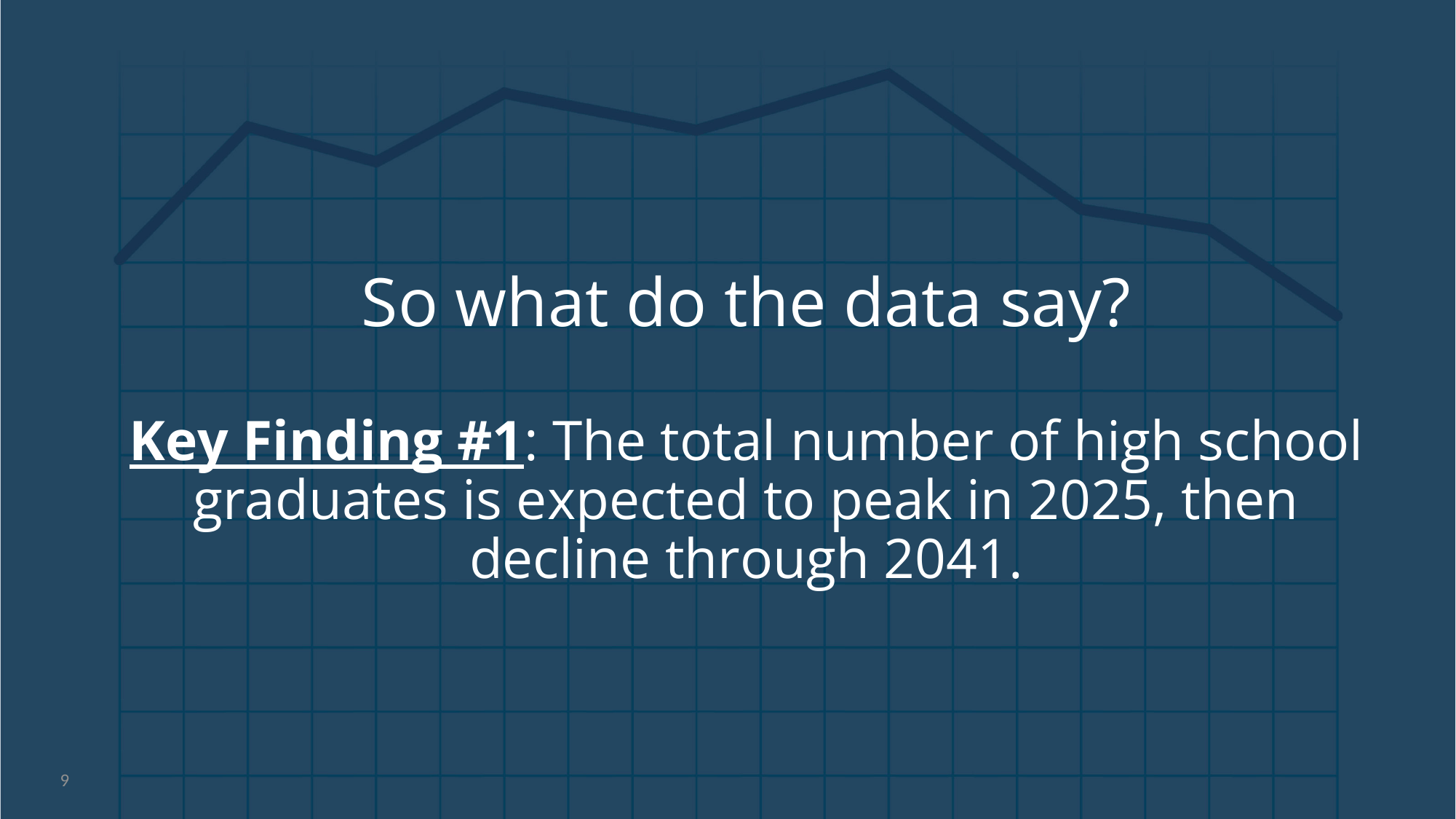

# So what do the data say? Key Finding #1: The total number of high school graduates is expected to peak in 2025, then decline through 2041.
9